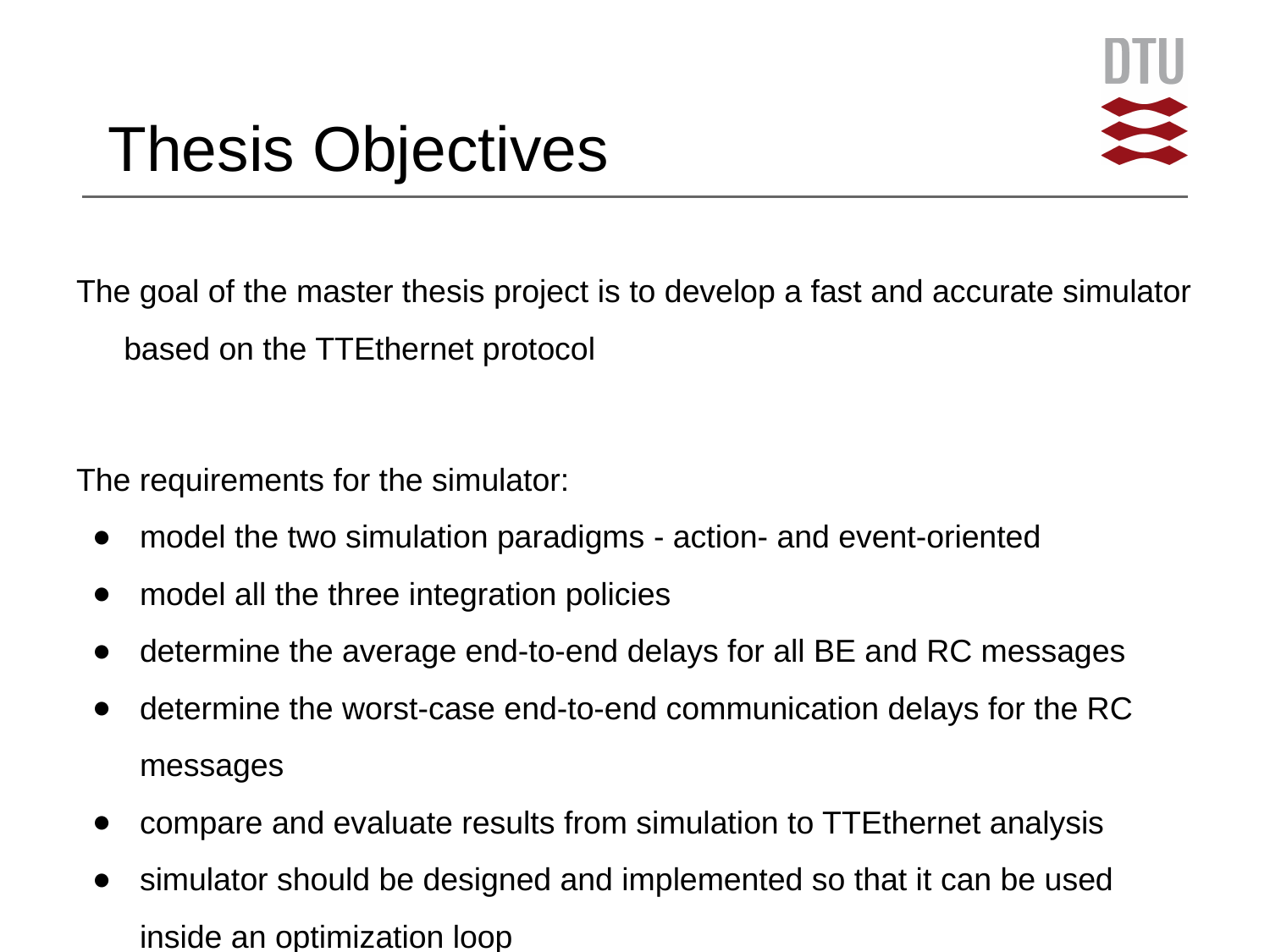

# Thesis Objectives

The goal of the master thesis project is to develop a fast and accurate simulator based on the TTEthernet protocol

The requirements for the simulator:
model the two simulation paradigms - action- and event-oriented
model all the three integration policies
determine the average end-to-end delays for all BE and RC messages
determine the worst-case end-to-end communication delays for the RC messages
compare and evaluate results from simulation to TTEthernet analysis
simulator should be designed and implemented so that it can be used inside an optimization loop